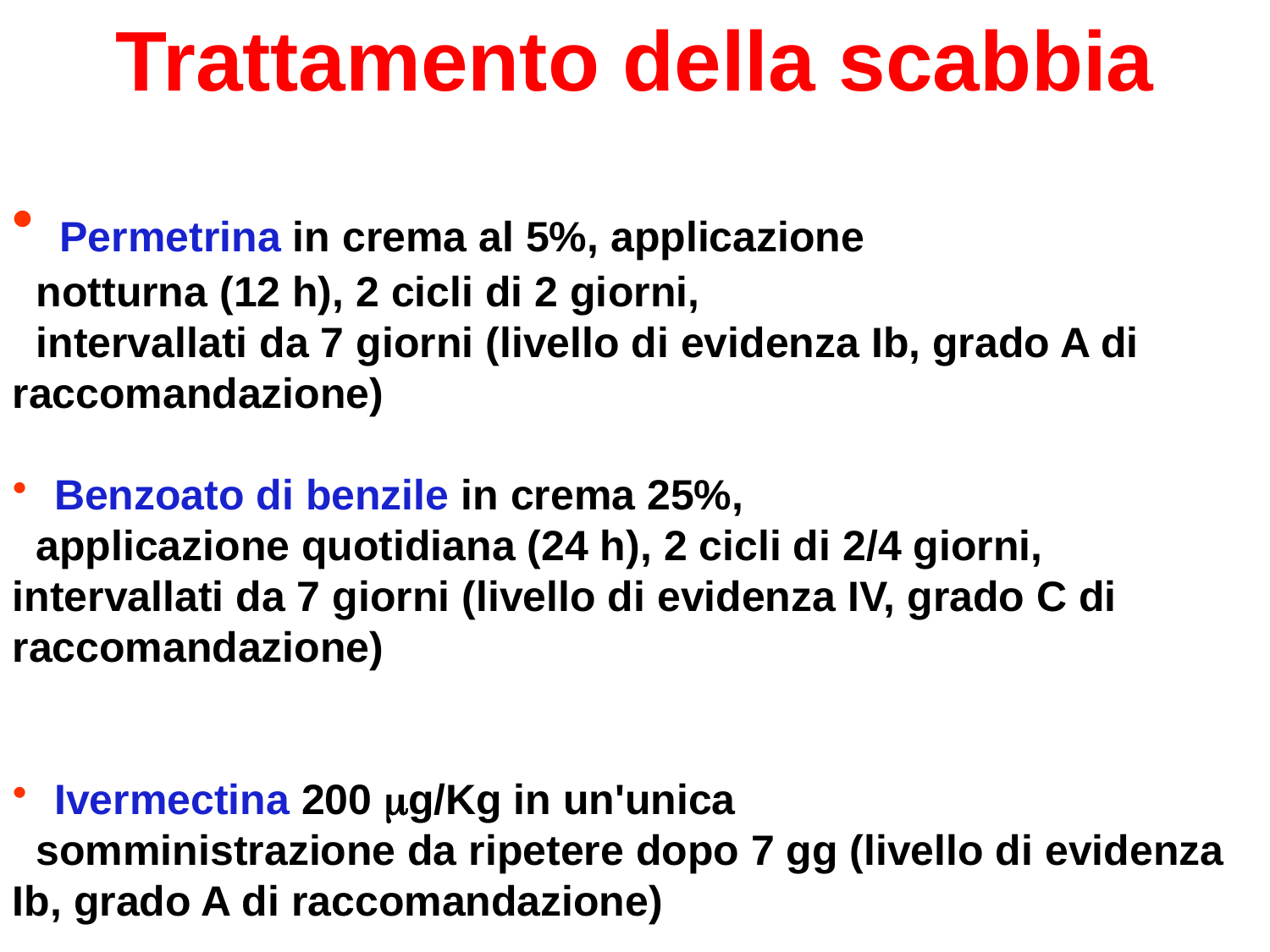

Trattamento della scabbia

 Permetrina in crema al 5%, applicazione
  notturna (12 h), 2 cicli di 2 giorni,
  intervallati da 7 giorni (livello di evidenza Ib, grado A di raccomandazione)

 Benzoato di benzile in crema 25%,
  applicazione quotidiana (24 h), 2 cicli di 2/4 giorni, intervallati da 7 giorni (livello di evidenza IV, grado C di raccomandazione)

 Ivermectina 200 μg/Kg in un'unica
  somministrazione da ripetere dopo 7 gg (livello di evidenza Ib, grado A di raccomandazione)